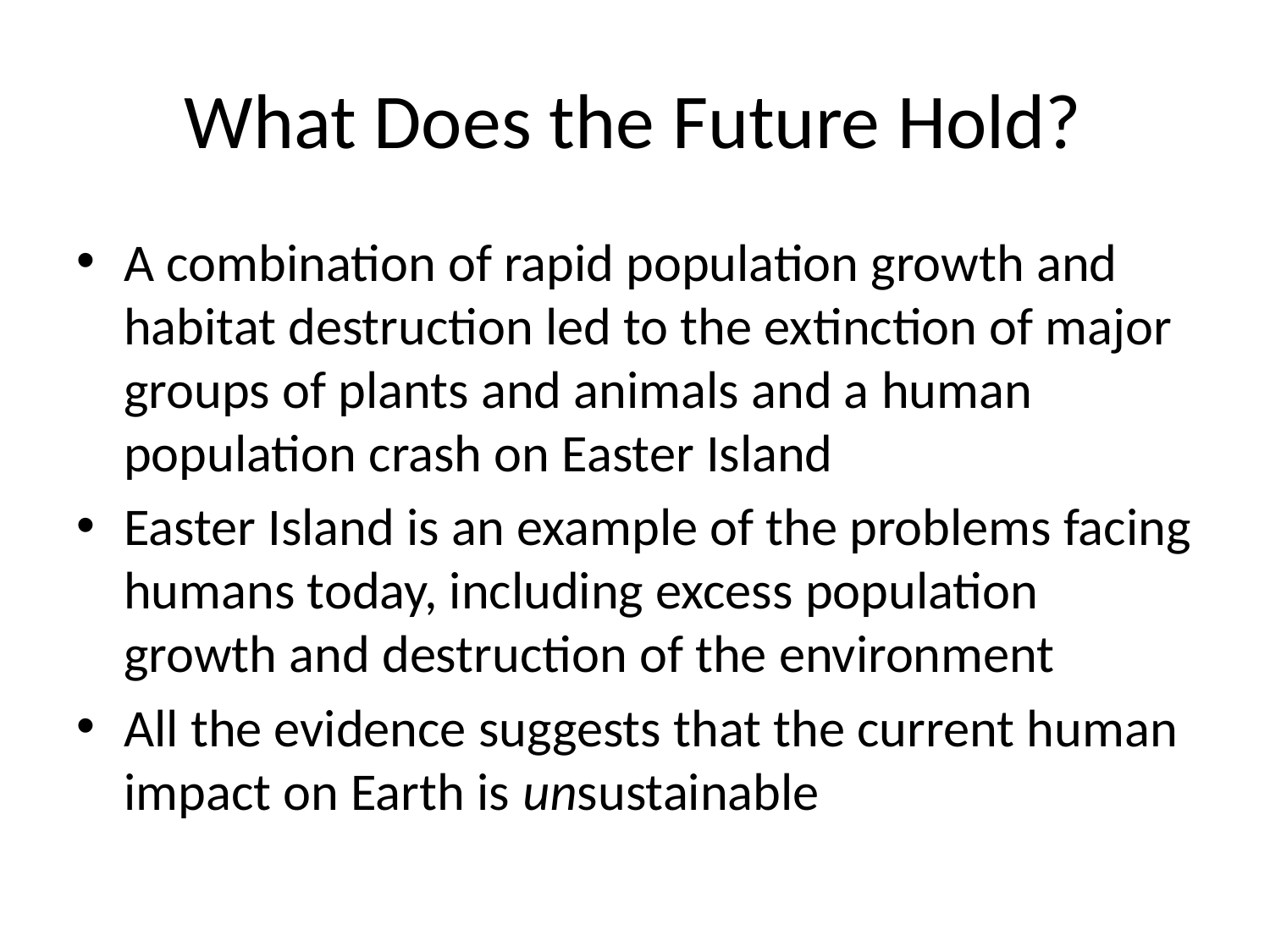

# What Does the Future Hold?
A combination of rapid population growth and habitat destruction led to the extinction of major groups of plants and animals and a human population crash on Easter Island
Easter Island is an example of the problems facing humans today, including excess population growth and destruction of the environment
All the evidence suggests that the current human impact on Earth is unsustainable